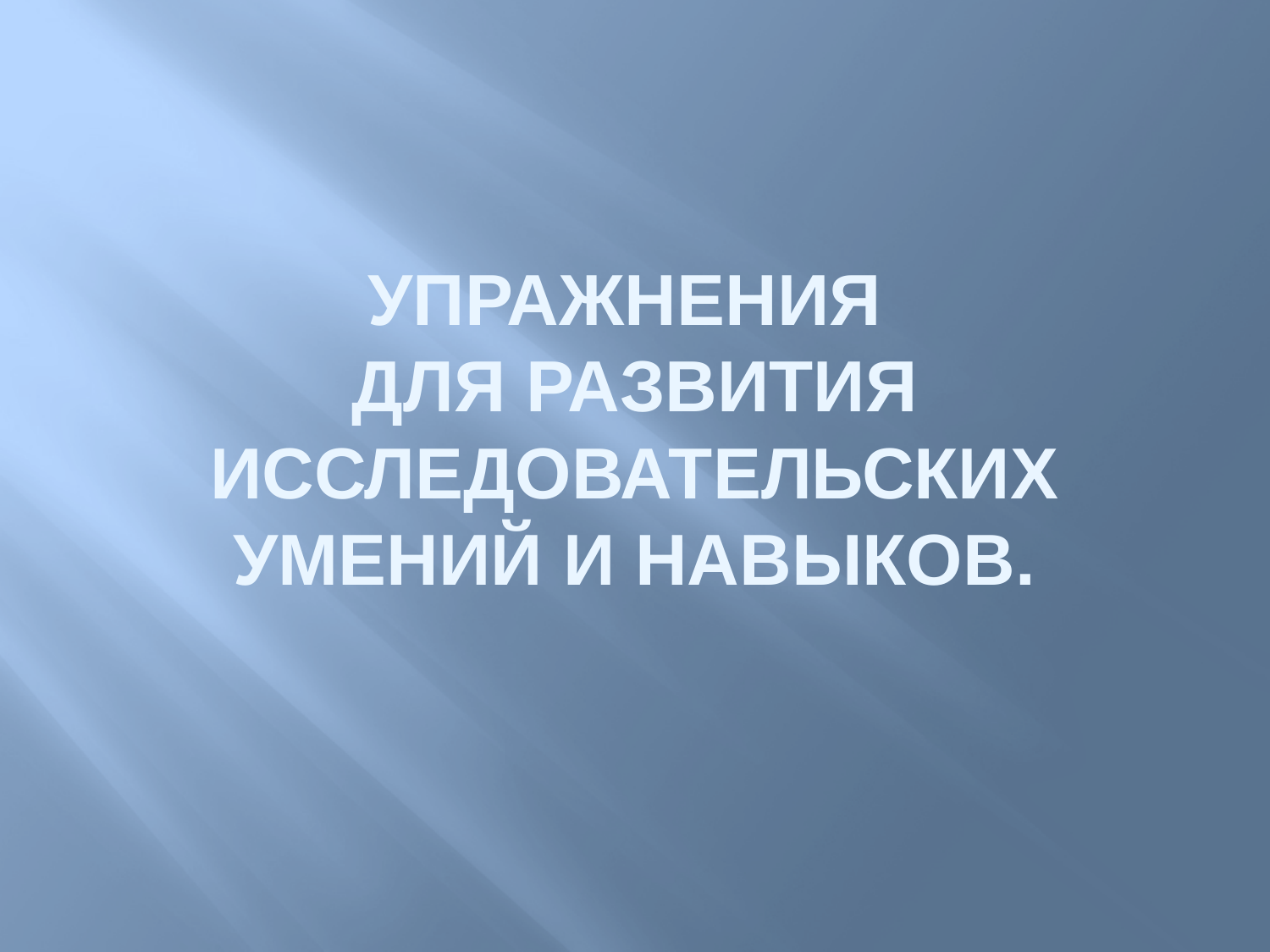

# УПРАЖНЕНИЯ ДЛЯ РАЗВИТИЯ ИССЛЕДОВАТЕЛЬСКИХ УМЕНИЙ И НАВЫКОВ.